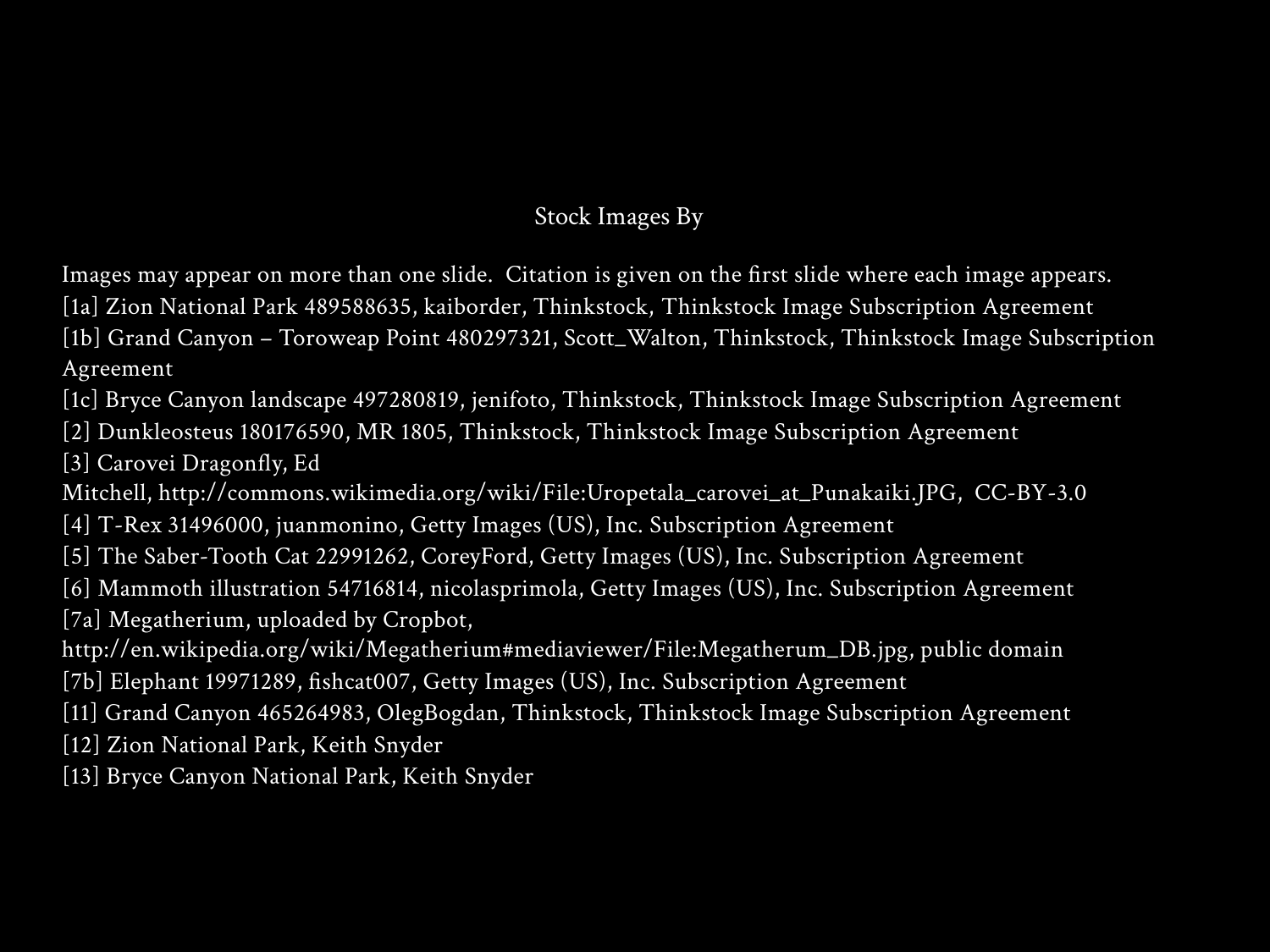

Stock Images By
Images may appear on more than one slide.  Citation is given on the first slide where each image appears.
[1a] Zion National Park 489588635, kaiborder, Thinkstock, Thinkstock Image Subscription Agreement
[1b] Grand Canyon – Toroweap Point 480297321, Scott_Walton, Thinkstock, Thinkstock Image Subscription Agreement
[1c] Bryce Canyon landscape 497280819, jenifoto, Thinkstock, Thinkstock Image Subscription Agreement
[2] Dunkleosteus 180176590, MR 1805, Thinkstock, Thinkstock Image Subscription Agreement
[3] Carovei Dragonfly, Ed Mitchell, http://commons.wikimedia.org/wiki/File:Uropetala_carovei_at_Punakaiki.JPG,  CC-BY-3.0
[4] T-Rex 31496000, juanmonino, Getty Images (US), Inc. Subscription Agreement
[5] The Saber-Tooth Cat 22991262, CoreyFord, Getty Images (US), Inc. Subscription Agreement
[6] Mammoth illustration 54716814, nicolasprimola, Getty Images (US), Inc. Subscription Agreement
[7a] Megatherium, uploaded by Cropbot, http://en.wikipedia.org/wiki/Megatherium#mediaviewer/File:Megatherum_DB.jpg, public domain
[7b] Elephant 19971289, fishcat007, Getty Images (US), Inc. Subscription Agreement
[11] Grand Canyon 465264983, OlegBogdan, Thinkstock, Thinkstock Image Subscription Agreement
[12] Zion National Park, Keith Snyder
[13] Bryce Canyon National Park, Keith Snyder